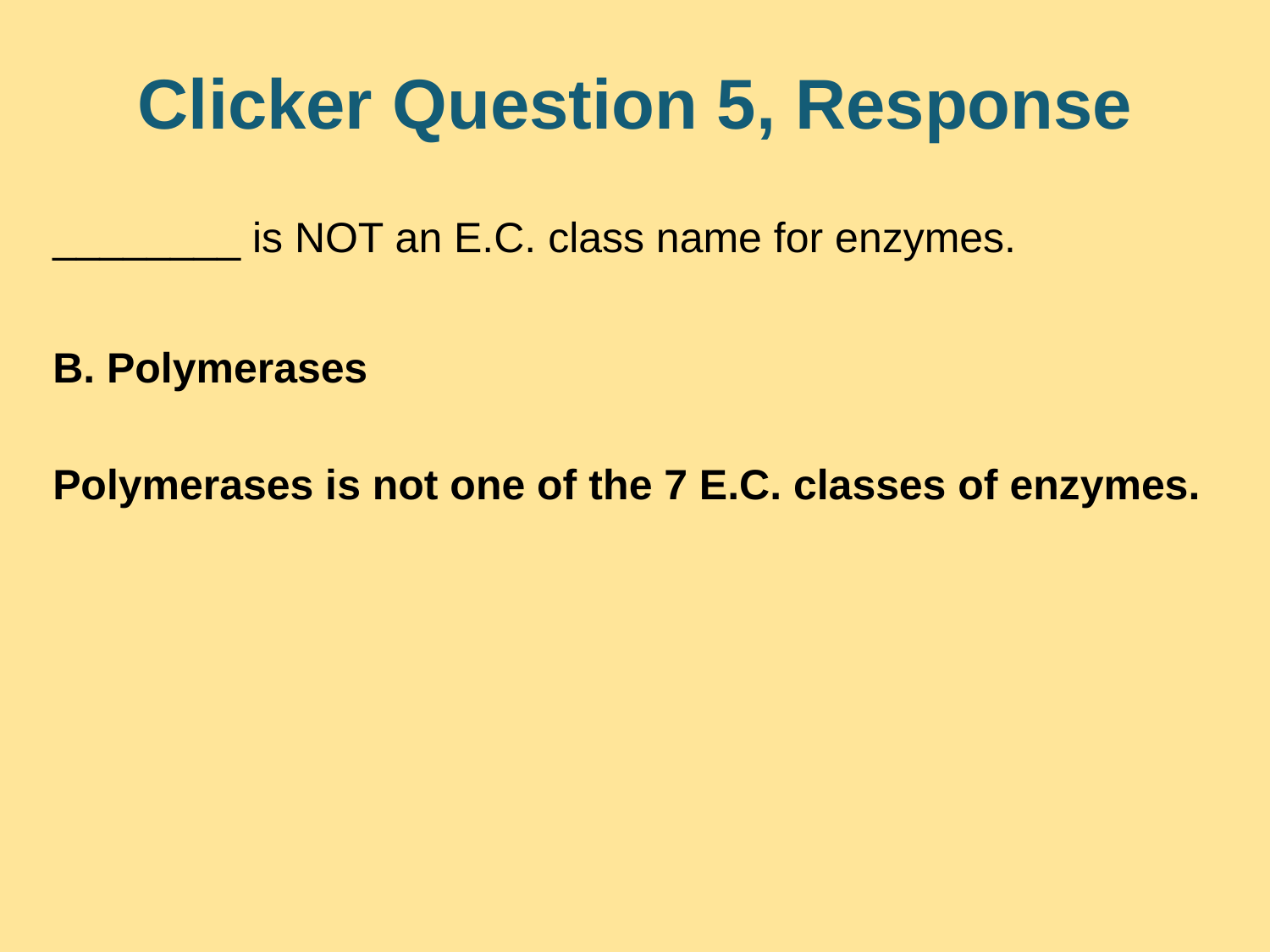

# Clicker Question 5, Response
________ is NOT an E.C. class name for enzymes.

B. Polymerases

Polymerases is not one of the 7 E.C. classes of enzymes.